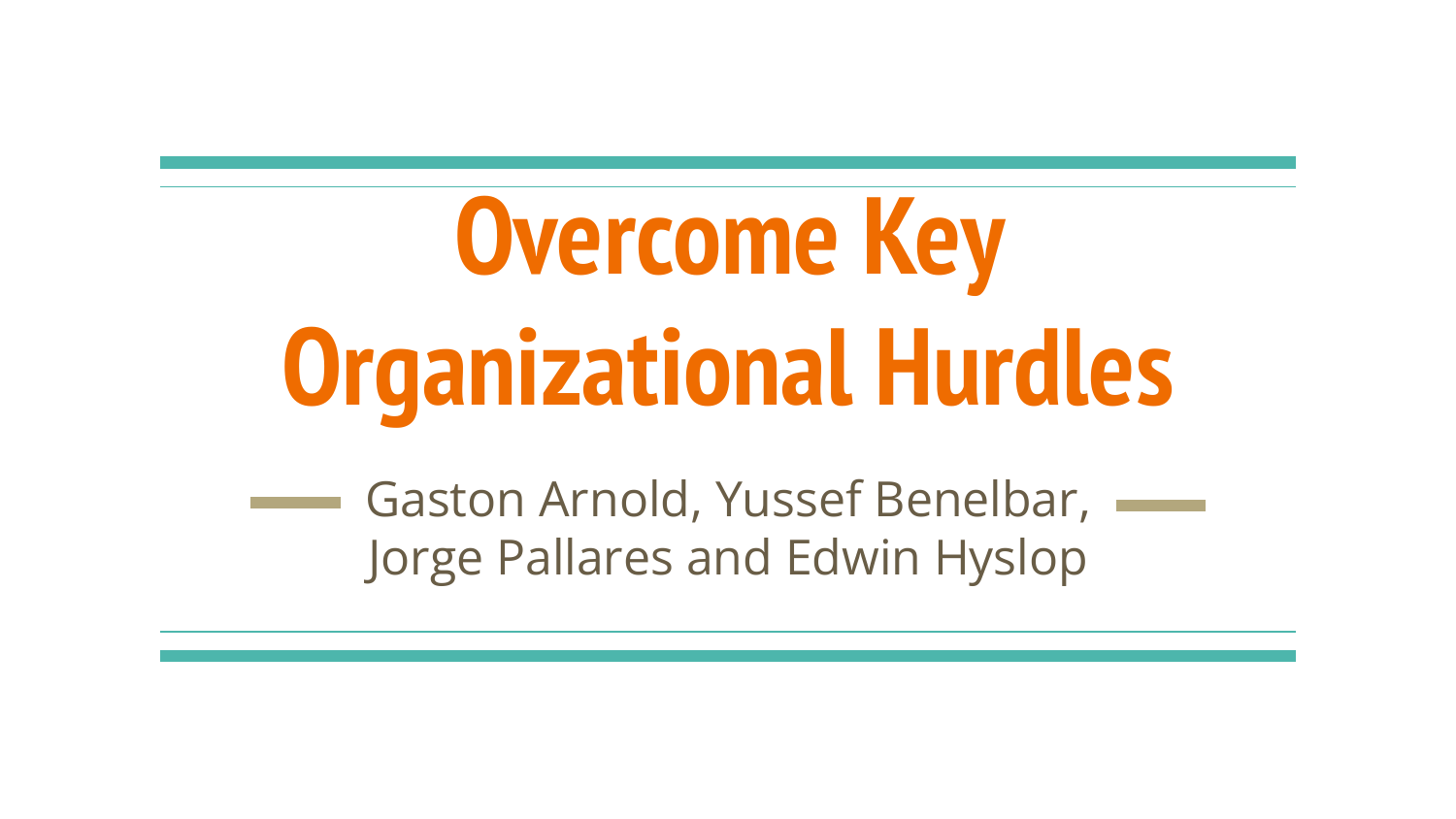

# Overcome Key Organizational Hurdles
Gaston Arnold, Yussef Benelbar, Jorge Pallares and Edwin Hyslop